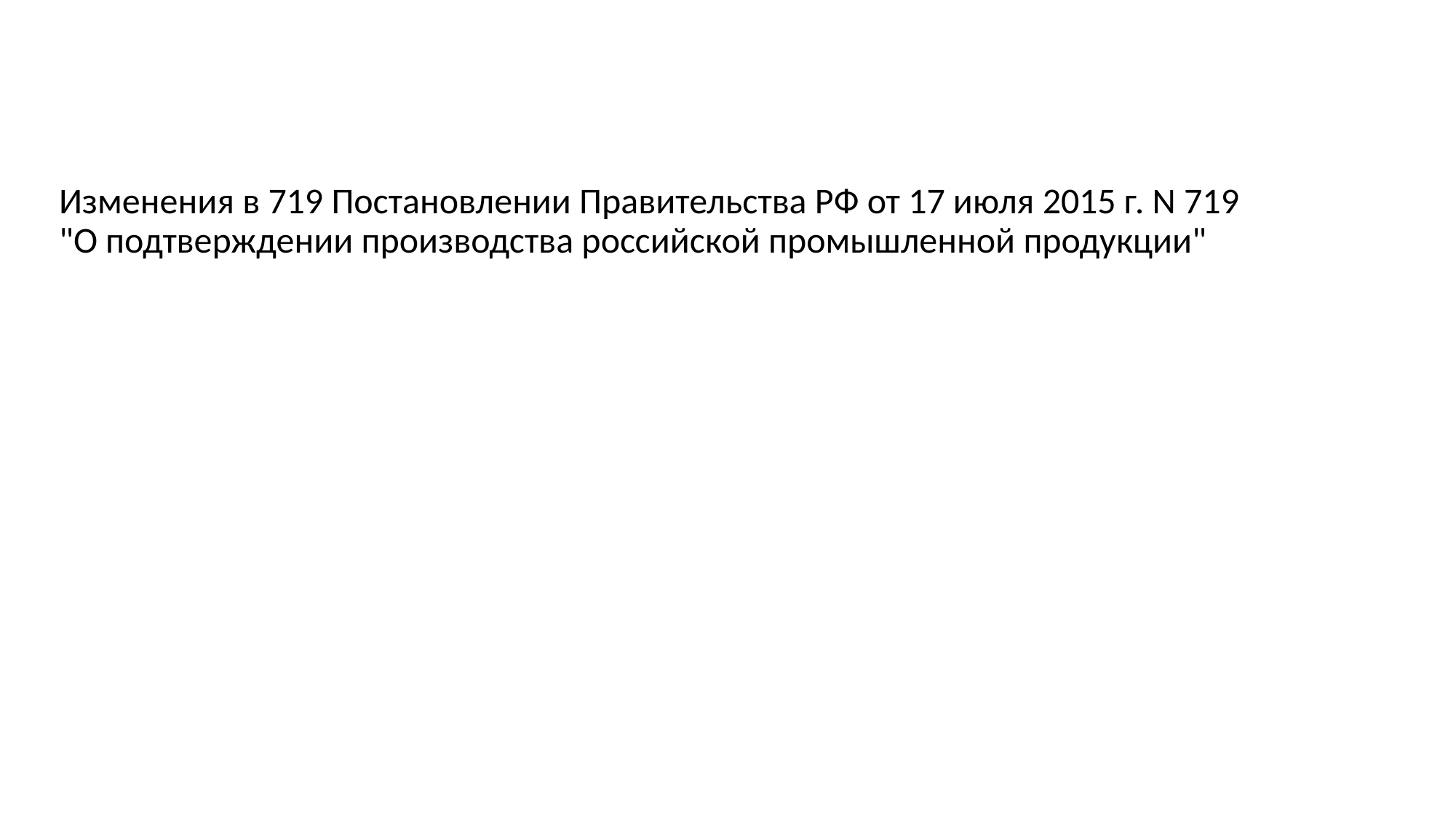

# Изменения в 719 Постановлении Правительства РФ от 17 июля 2015 г. N 719 "О подтверждении производства российской промышленной продукции"